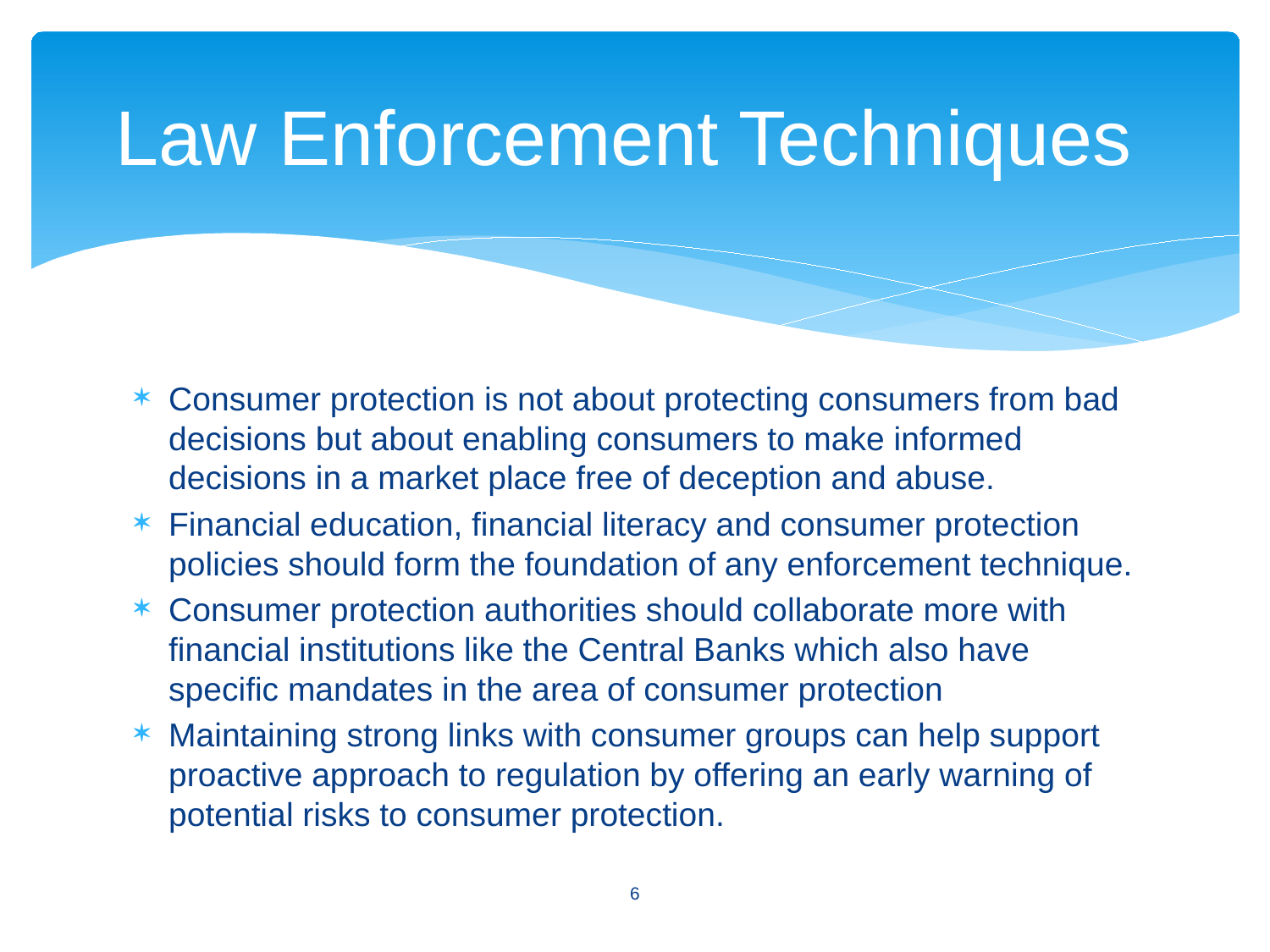

# Law Enforcement Techniques
Consumer protection is not about protecting consumers from bad decisions but about enabling consumers to make informed decisions in a market place free of deception and abuse.
Financial education, financial literacy and consumer protection policies should form the foundation of any enforcement technique.
Consumer protection authorities should collaborate more with financial institutions like the Central Banks which also have specific mandates in the area of consumer protection
Maintaining strong links with consumer groups can help support proactive approach to regulation by offering an early warning of potential risks to consumer protection.

6